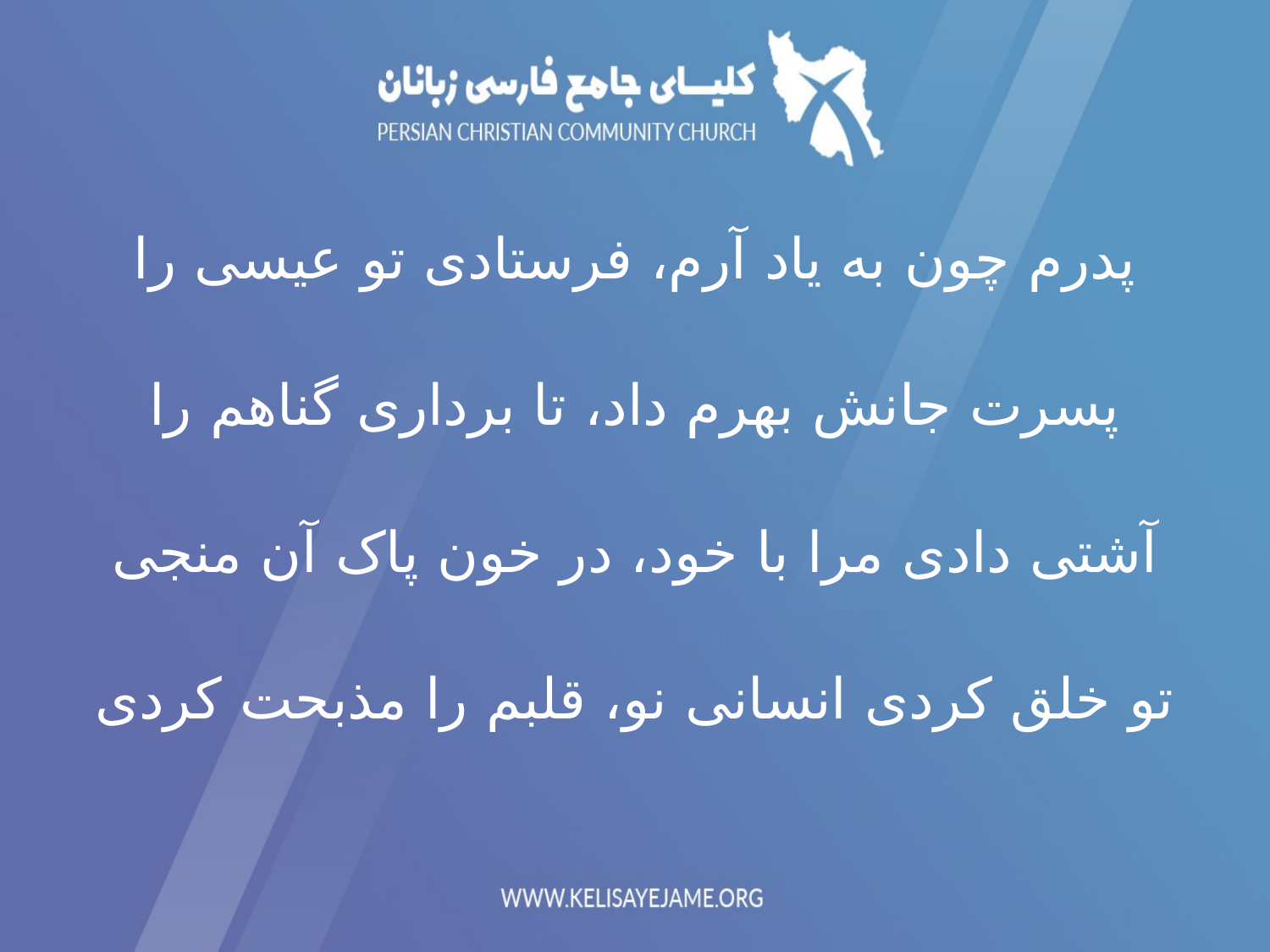

پدرم چون به یاد آرم، فرستادی تو عیسی را
پسرت جانش بهرم داد، تا برداری گناهم را
آشتی دادی مرا با خود، در خون پاک آن منجی
تو خلق کردی انسانی نو، قلبم را مذبحت کردی